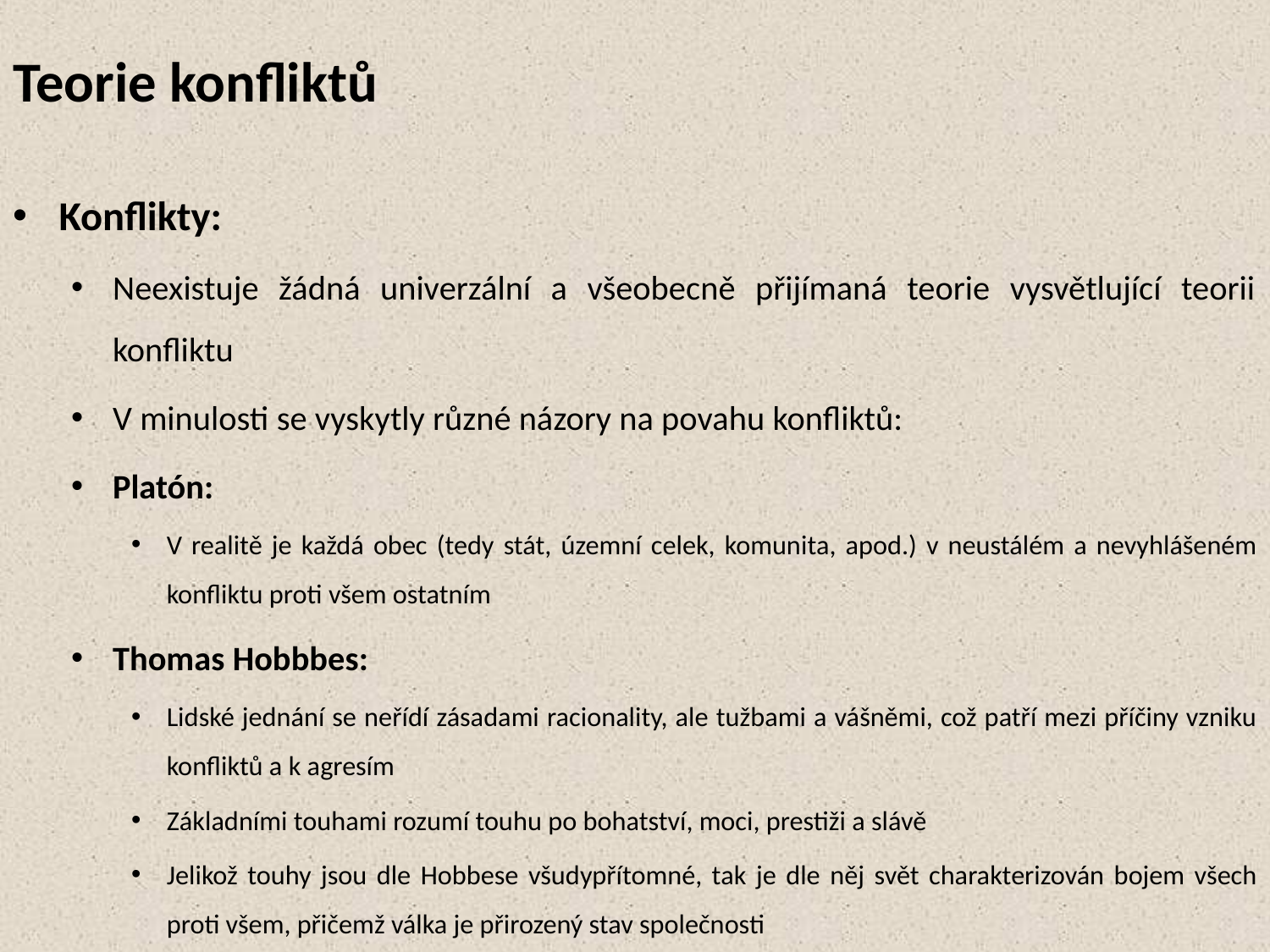

# Teorie konfliktů
Konflikty:
Neexistuje žádná univerzální a všeobecně přijímaná teorie vysvětlující teorii konfliktu
V minulosti se vyskytly různé názory na povahu konfliktů:
Platón:
V realitě je každá obec (tedy stát, územní celek, komunita, apod.) v neustálém a nevyhlášeném konfliktu proti všem ostatním
Thomas Hobbbes:
Lidské jednání se neřídí zásadami racionality, ale tužbami a vášněmi, což patří mezi příčiny vzniku konfliktů a k agresím
Základními touhami rozumí touhu po bohatství, moci, prestiži a slávě
Jelikož touhy jsou dle Hobbese všudypřítomné, tak je dle něj svět charakterizován bojem všech proti všem, přičemž válka je přirozený stav společnosti